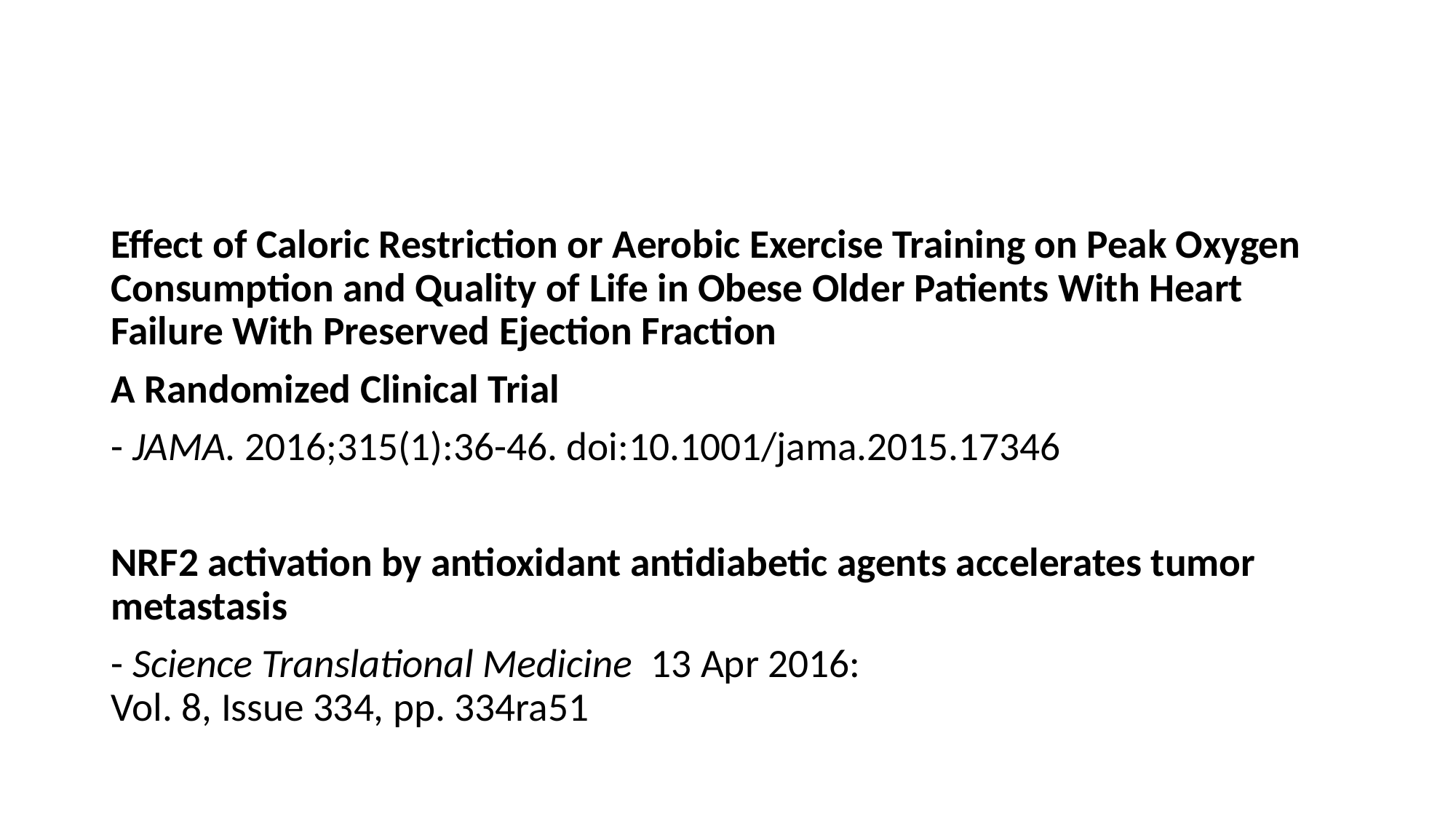

#
Effect of Caloric Restriction or Aerobic Exercise Training on Peak Oxygen Consumption and Quality of Life in Obese Older Patients With Heart Failure With Preserved Ejection Fraction
A Randomized Clinical Trial
- JAMA. 2016;315(1):36-46. doi:10.1001/jama.2015.17346

NRF2 activation by antioxidant antidiabetic agents accelerates tumor metastasis
- Science Translational Medicine  13 Apr 2016:
Vol. 8, Issue 334, pp. 334ra51